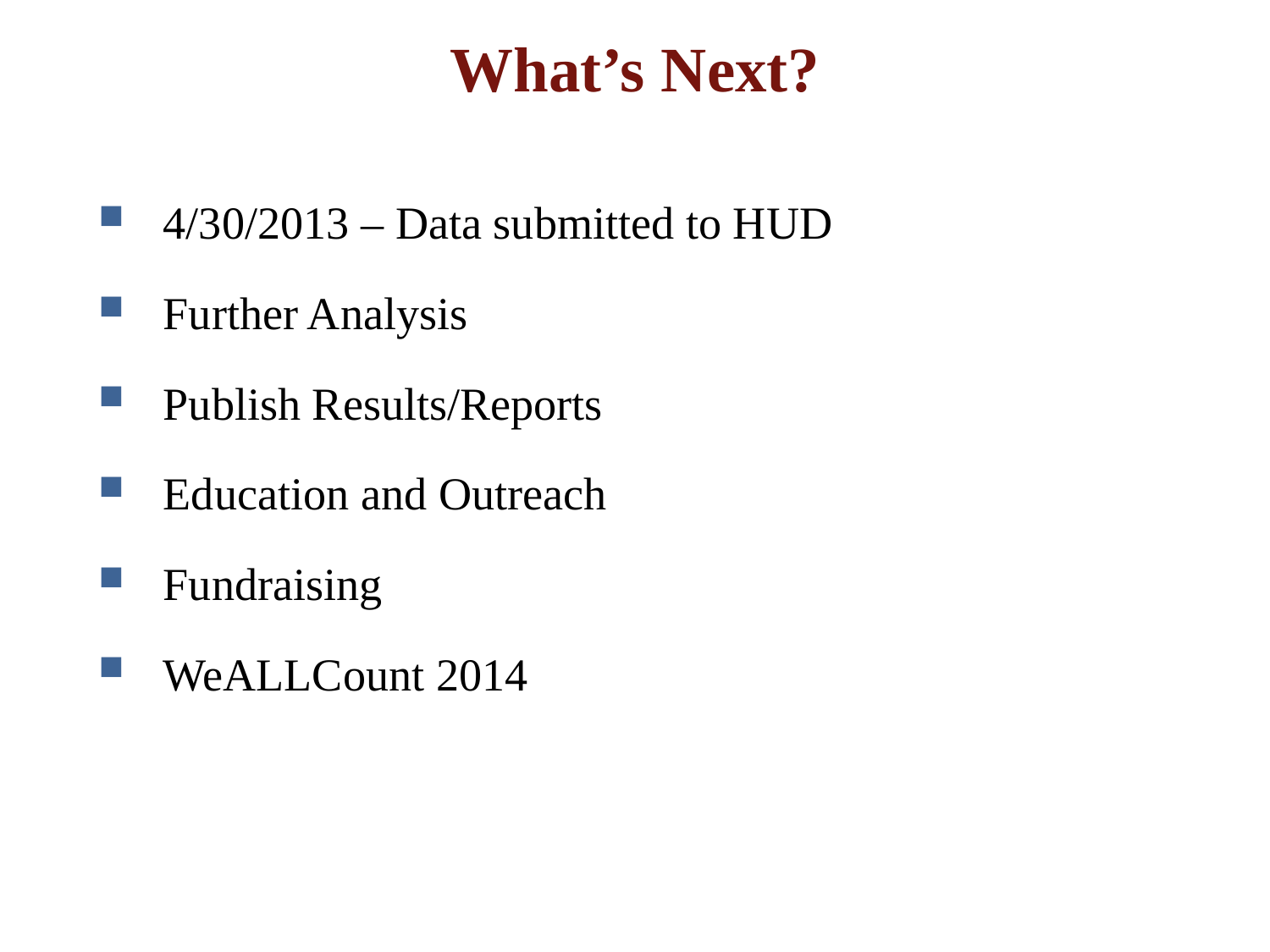

# What’s Next?
4/30/2013 – Data submitted to HUD
Further Analysis
Publish Results/Reports
Education and Outreach
Fundraising
WeALLCount 2014